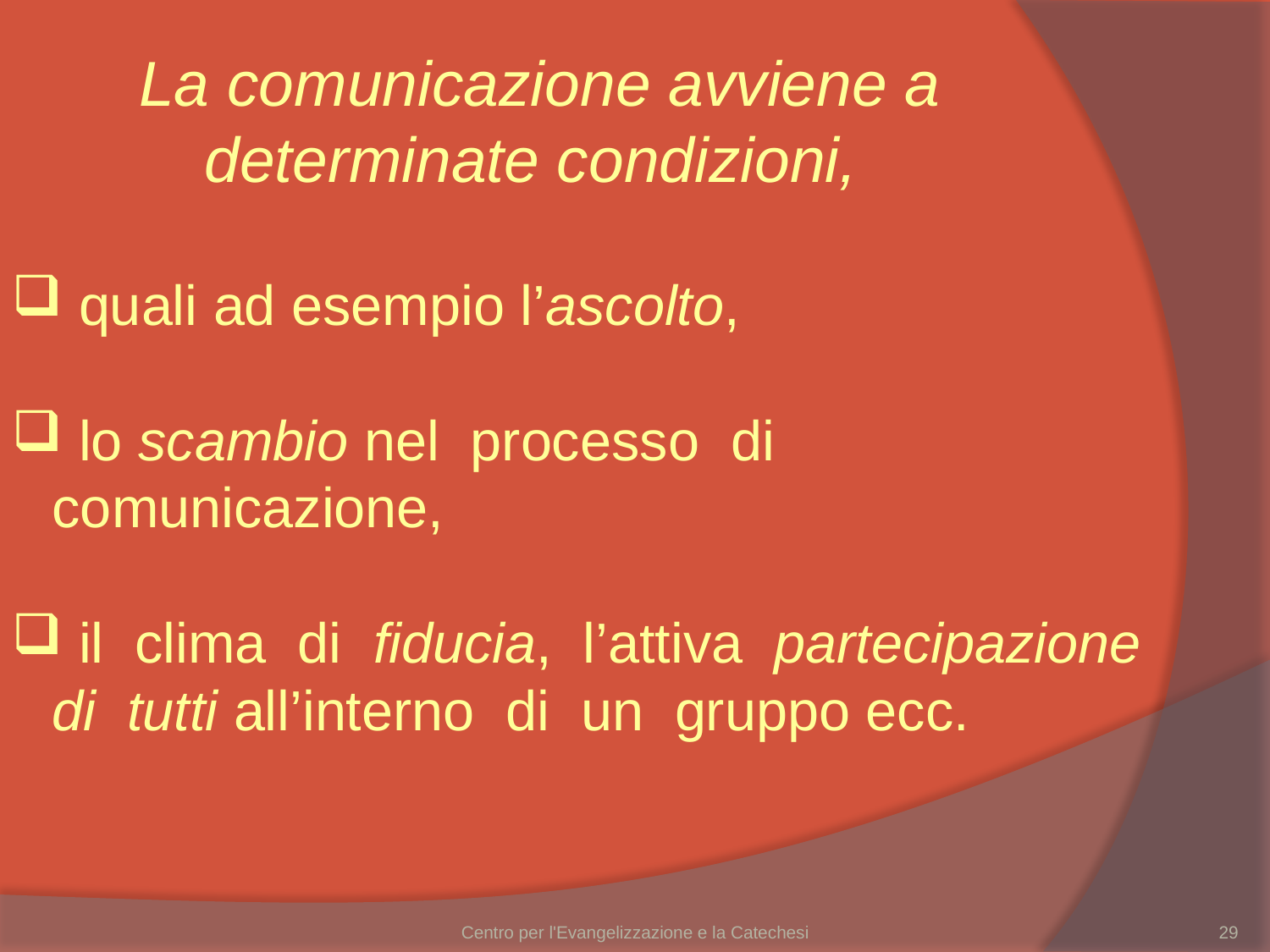

La comunicazione avviene a determinate condizioni,
 quali ad esempio l’ascolto,

 lo scambio nel  processo  di    comunicazione,

 il  clima  di  fiducia,  l’attiva  partecipazione  di  tutti all’interno  di  un  gruppo ecc.
Centro per l'Evangelizzazione e la Catechesi
29